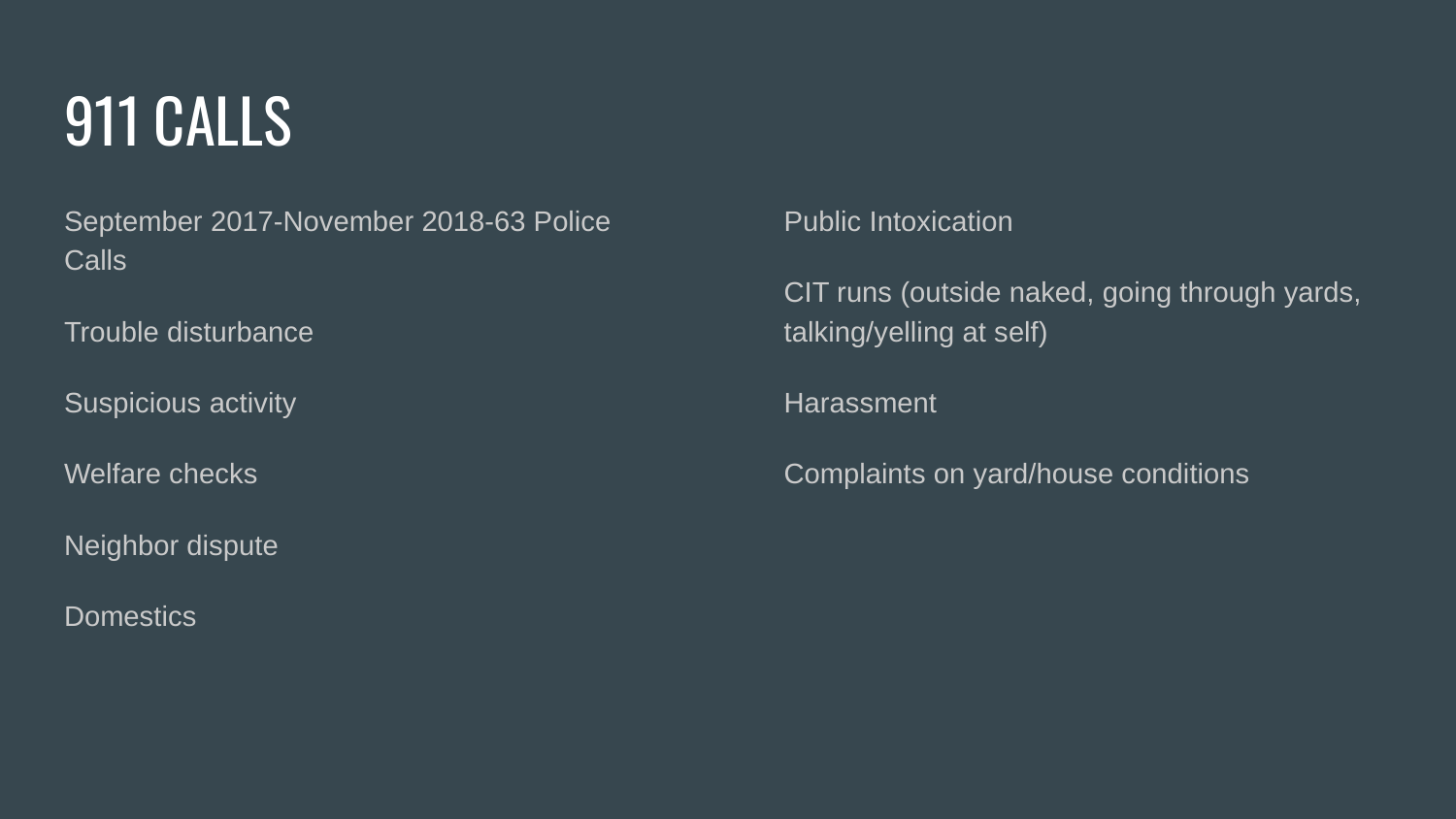

# 911 CALLS
September 2017-November 2018-63 Police Calls
Trouble disturbance
Suspicious activity
Welfare checks
Neighbor dispute
Domestics

Public Intoxication
CIT runs (outside naked, going through yards, talking/yelling at self)
Harassment
Complaints on yard/house conditions